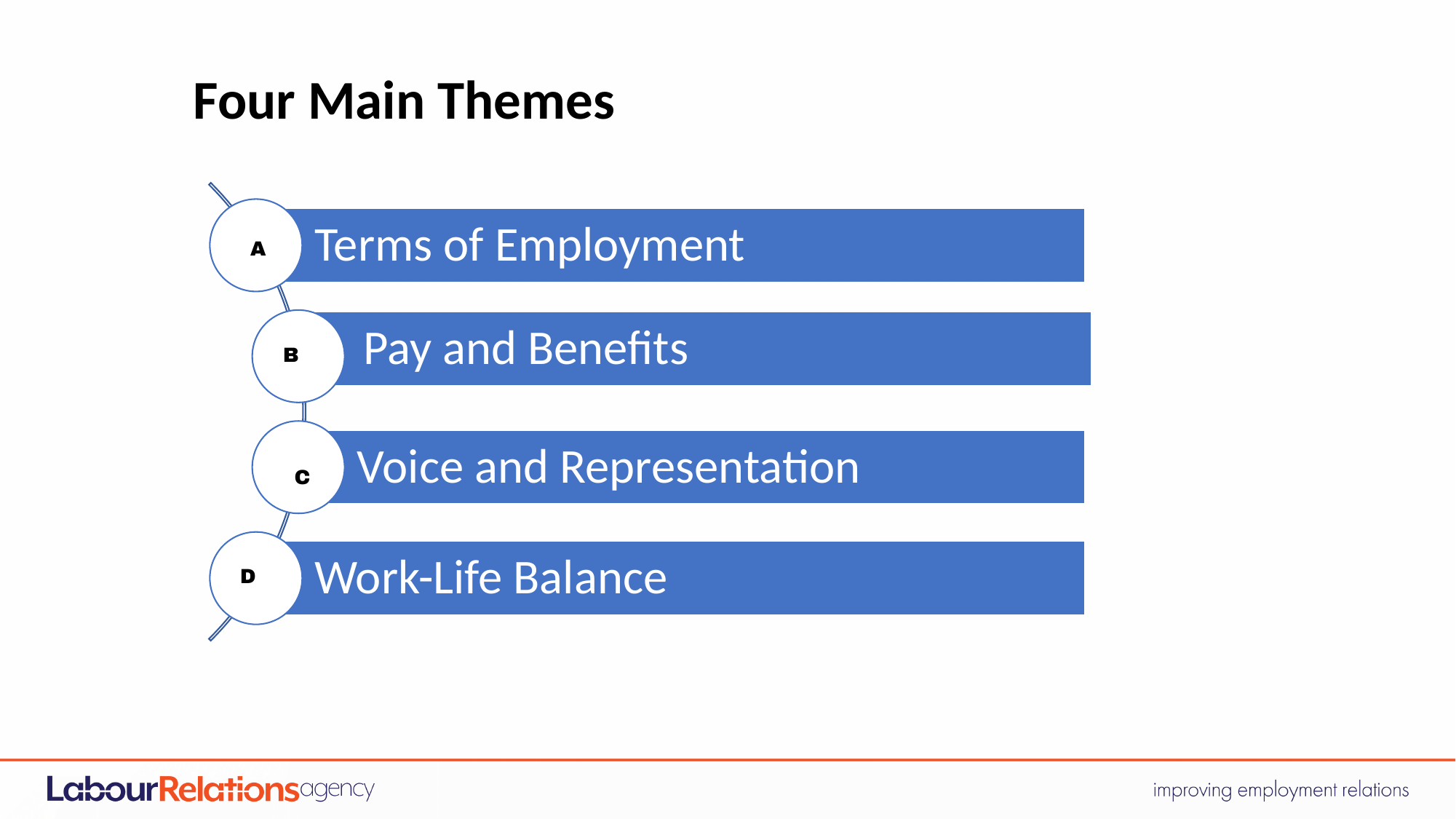

Four Main Themes
Terms of Employment
Pay and Benefits
Voice and Representation
Work-Life Balance
A
B
C
D